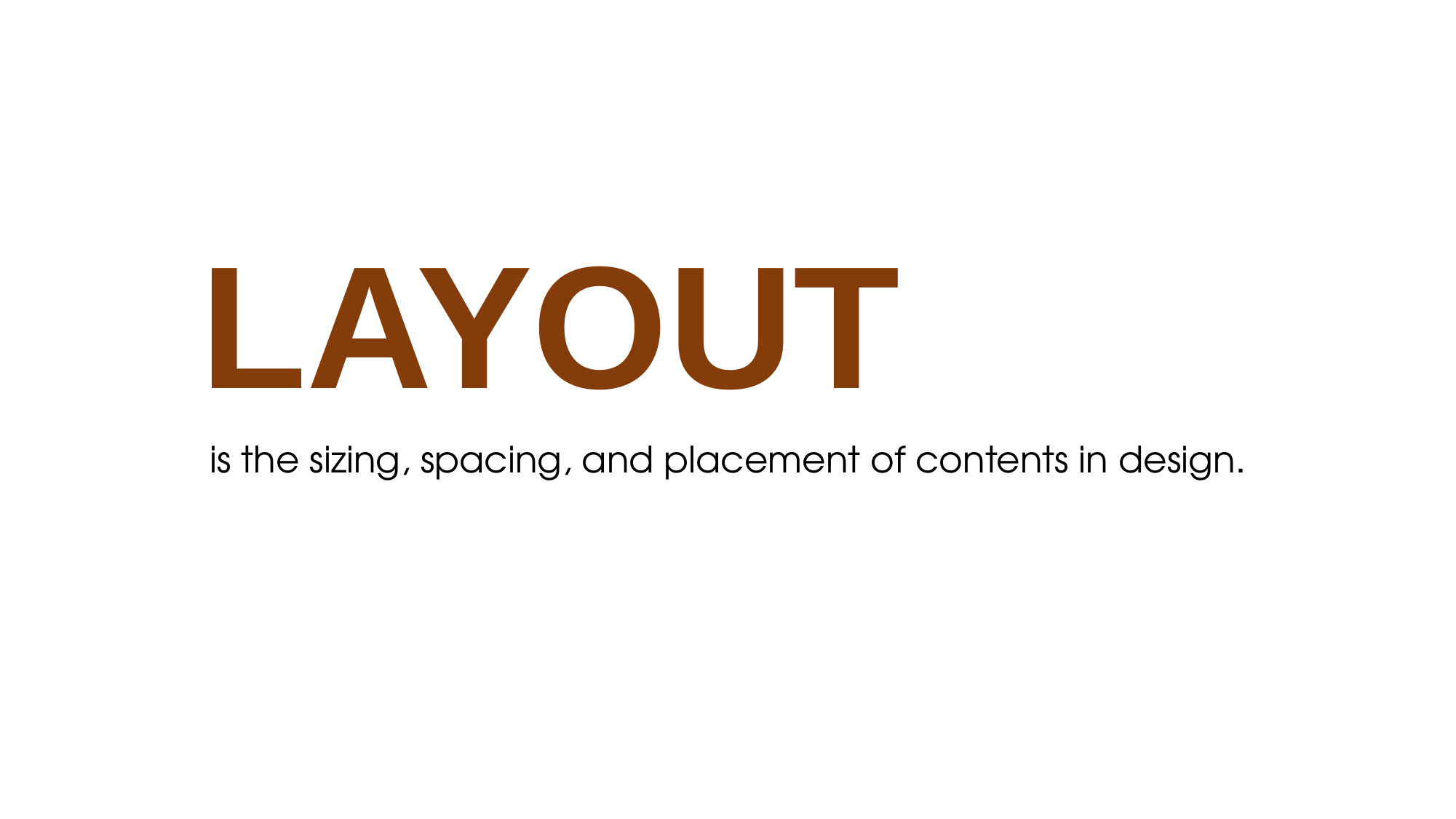

LAYOUT
 is the sizing, spacing, and placement of contents in design.